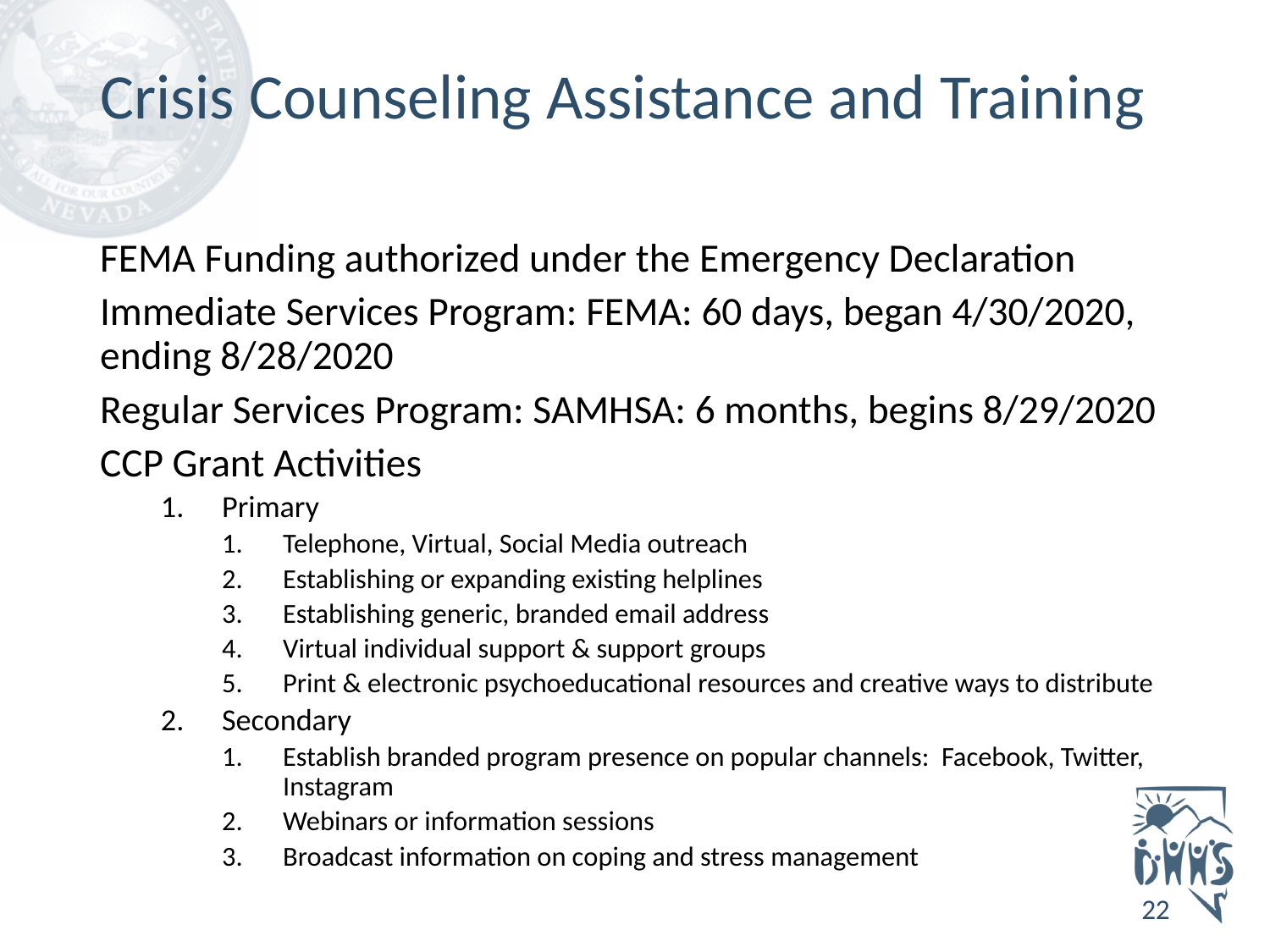

# Crisis Counseling Assistance and Training
FEMA Funding authorized under the Emergency Declaration
Immediate Services Program: FEMA: 60 days, began 4/30/2020, ending 8/28/2020
Regular Services Program: SAMHSA: 6 months, begins 8/29/2020
CCP Grant Activities
Primary
Telephone, Virtual, Social Media outreach
Establishing or expanding existing helplines
Establishing generic, branded email address
Virtual individual support & support groups
Print & electronic psychoeducational resources and creative ways to distribute
Secondary
Establish branded program presence on popular channels:  Facebook, Twitter, Instagram
Webinars or information sessions
Broadcast information on coping and stress management

22